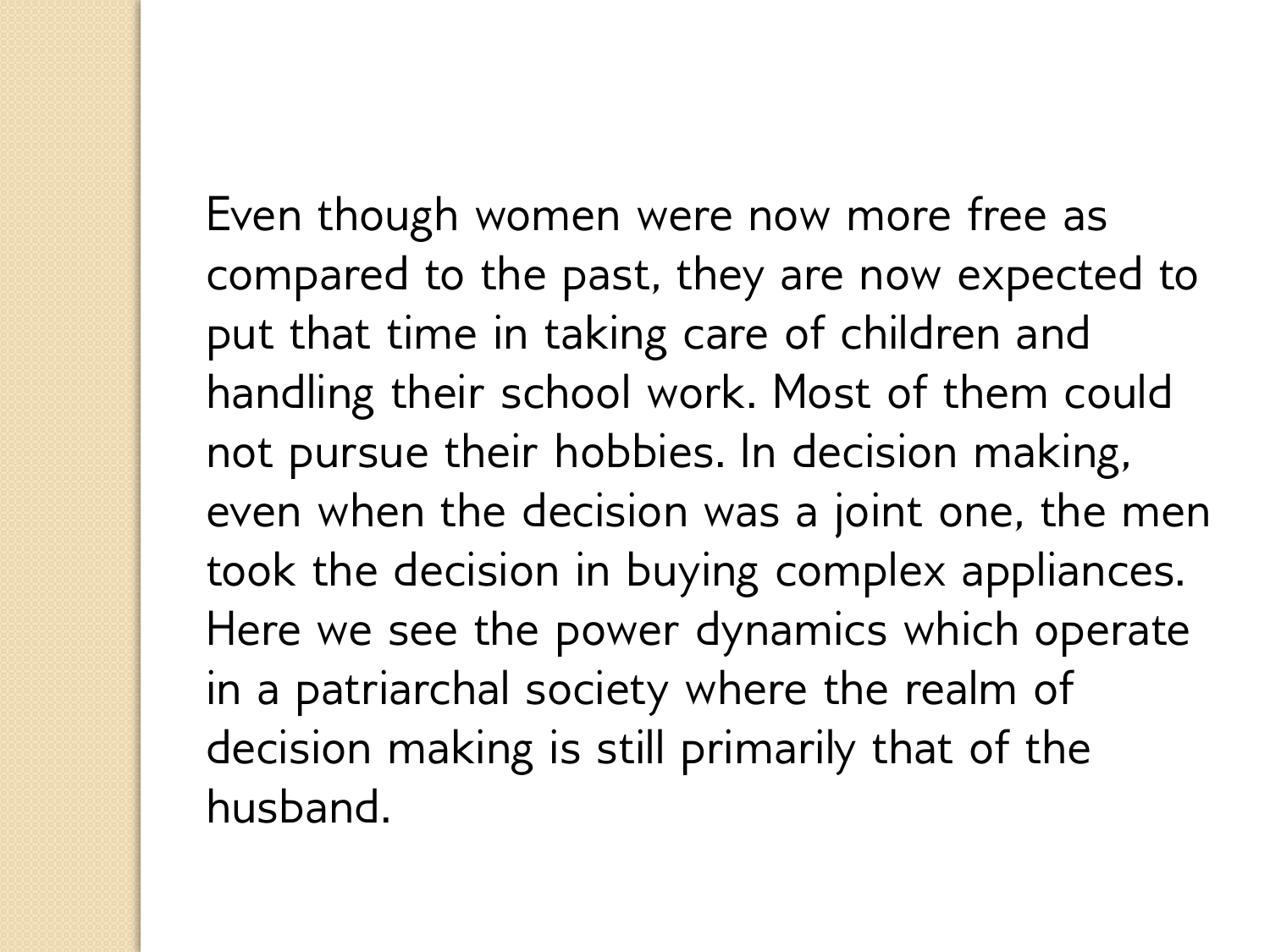

Even though women were now more free as compared to the past, they are now expected to put that time in taking care of children and handling their school work. Most of them could not pursue their hobbies. In decision making, even when the decision was a joint one, the men took the decision in buying complex appliances. Here we see the power dynamics which operate in a patriarchal society where the realm of decision making is still primarily that of the husband.